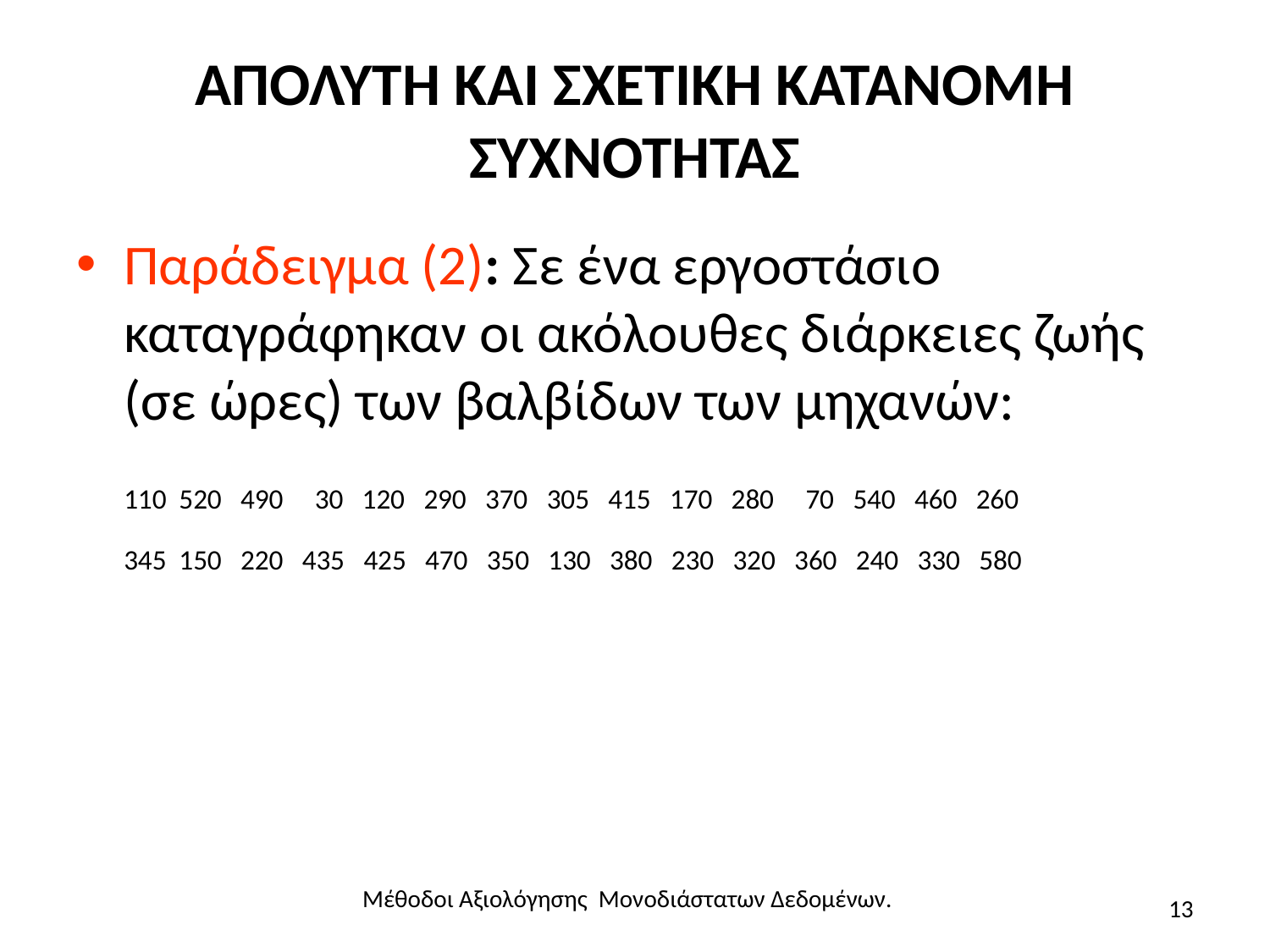

# ΑΠΟΛΥΤΗ ΚΑΙ ΣΧΕΤΙΚΗ ΚΑΤΑΝΟΜΗ ΣΥΧΝΟΤΗΤΑΣ
Παράδειγμα (2): Σε ένα εργοστάσιο καταγράφηκαν οι ακόλουθες διάρκειες ζωής (σε ώρες) των βαλβίδων των μηχανών:
	110  520   490     30   120   290   370   305   415   170   280     70   540   460   260
	345  150   220   435   425   470   350   130   380   230   320   360   240   330   580

Μέθοδοι Αξιολόγησης  Μονοδιάστατων Δεδομένων.
13